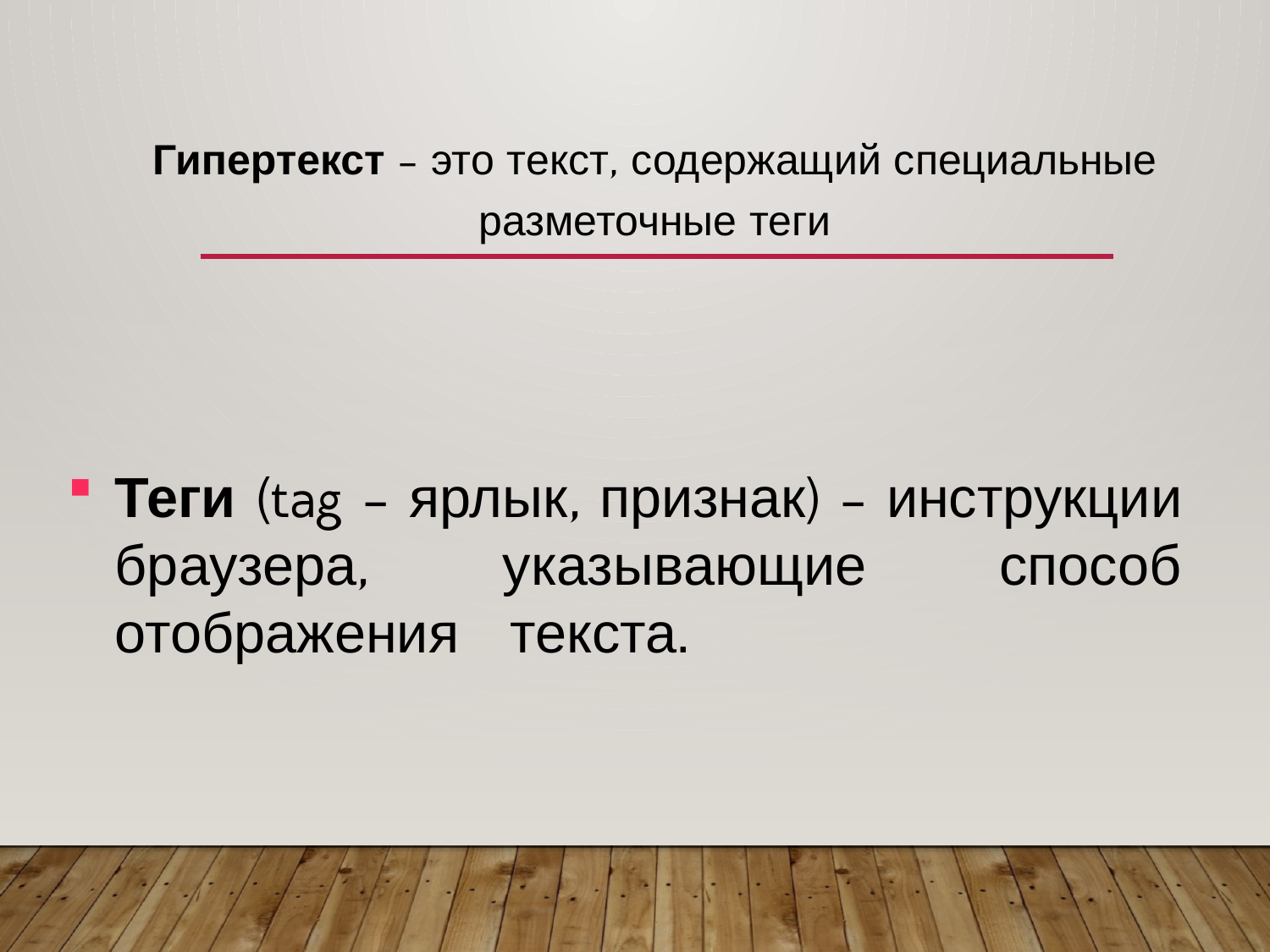

Гипертекст – это текст, содержащий специальные разметочные теги

Теги (tag – ярлык, признак) – инструкции браузера, указывающие способ отображения   текста.